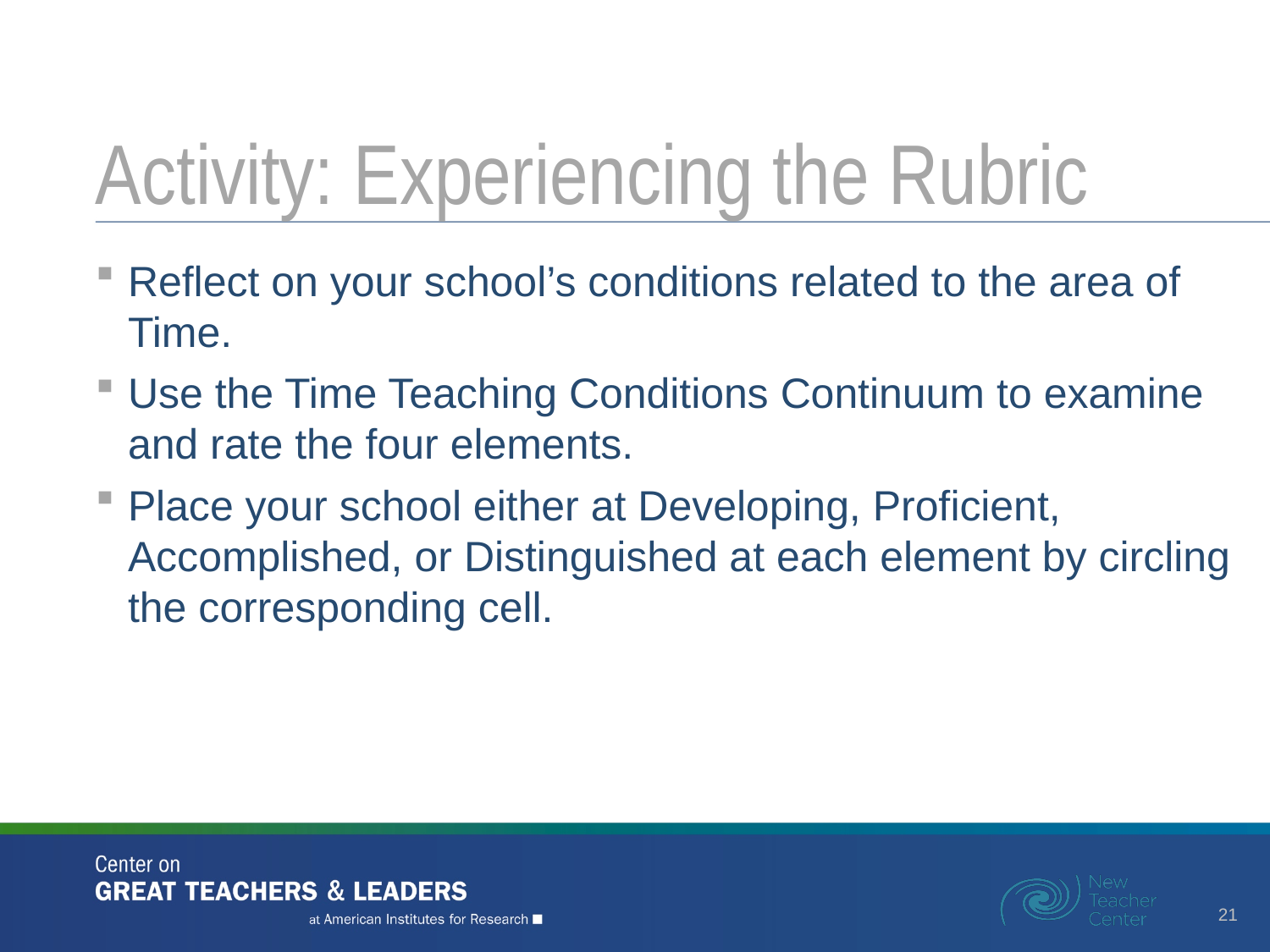

# Activity: Experiencing the Rubric
Reflect on your school’s conditions related to the area of Time.
Use the Time Teaching Conditions Continuum to examine and rate the four elements.
Place your school either at Developing, Proficient, Accomplished, or Distinguished at each element by circling the corresponding cell.
21